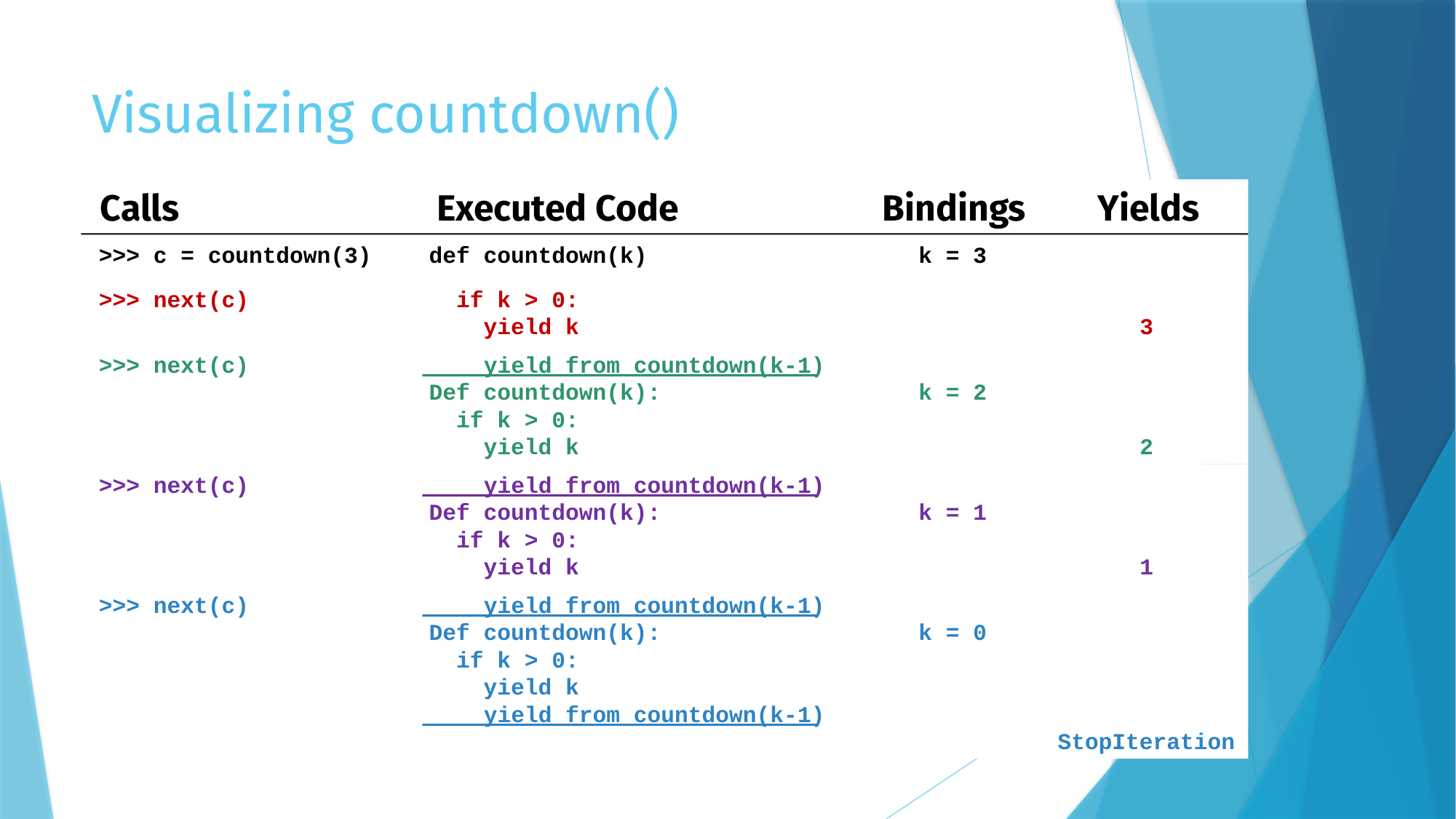

# Visualizing countdown()

Calls
Executed Code
Bindings
Yields

>>> c = countdown(3)
def countdown(k)
k = 3

>>> next(c)
if k > 0:
yield k
3

>>> next(c)
yield from countdown(k
-
1)

Def countdown(k):
k = 2
if k > 0:
yield k
2

>>> next(c)
yield from countdown(k
-
1)

Def countdown(k):
k = 1
if k > 0:
yield k
1

>>> next(c)
yield from countdown(k
-
1)

Def countdown(k):
k = 0
if k > 0:
yield k
yield from countdown(k
-
1)

StopIteration